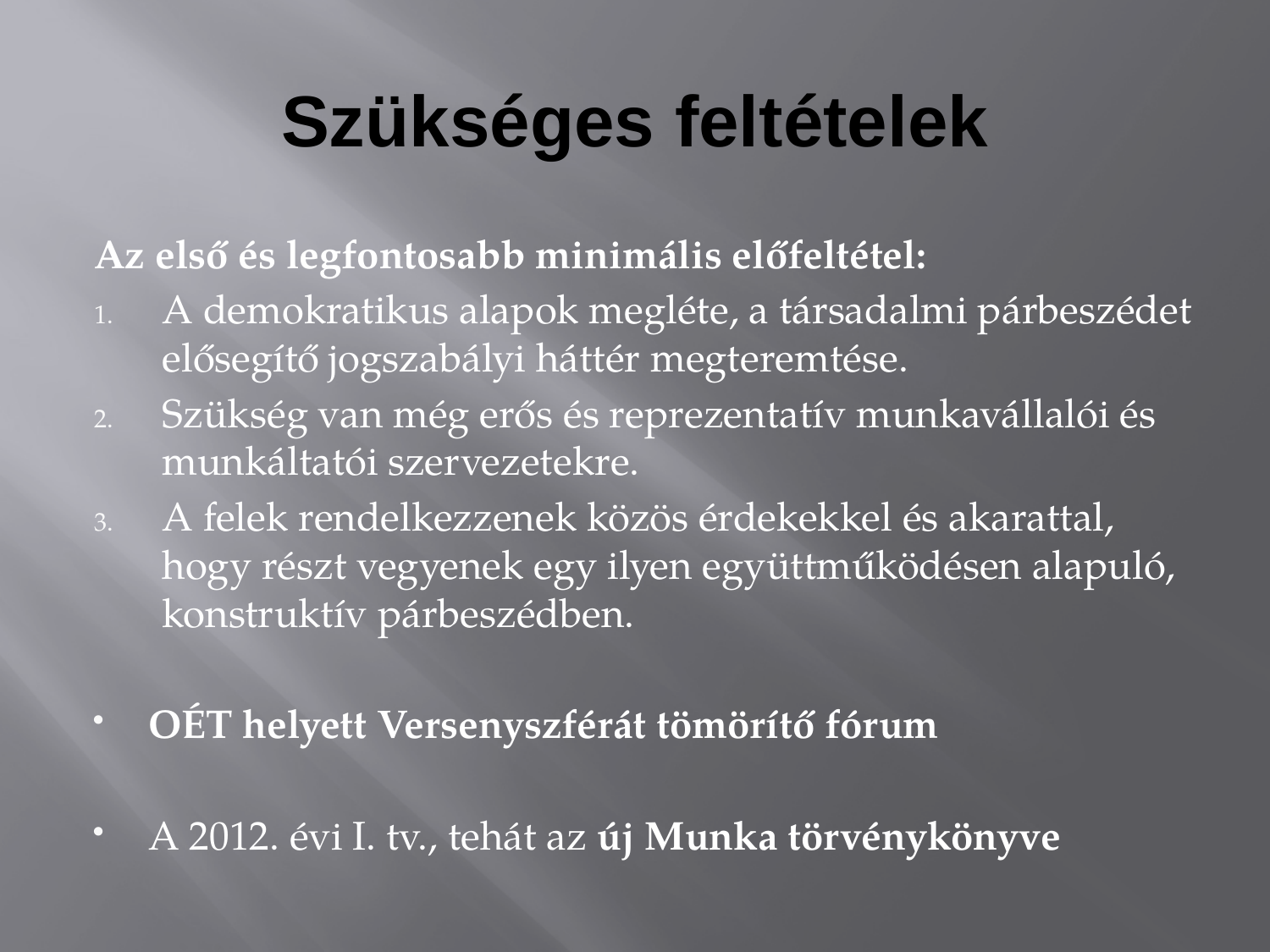

# Szükséges feltételek
Az első és legfontosabb minimális előfeltétel:
A demokratikus alapok megléte, a társadalmi párbeszédet elősegítő jogszabályi háttér megteremtése.
Szükség van még erős és reprezentatív munkavállalói és munkáltatói szervezetekre.
A felek rendelkezzenek közös érdekekkel és akarattal, hogy részt vegyenek egy ilyen együttműködésen alapuló, konstruktív párbeszédben.

OÉT helyett Versenyszférát tömörítő fórum

A 2012. évi I. tv., tehát az új Munka törvénykönyve